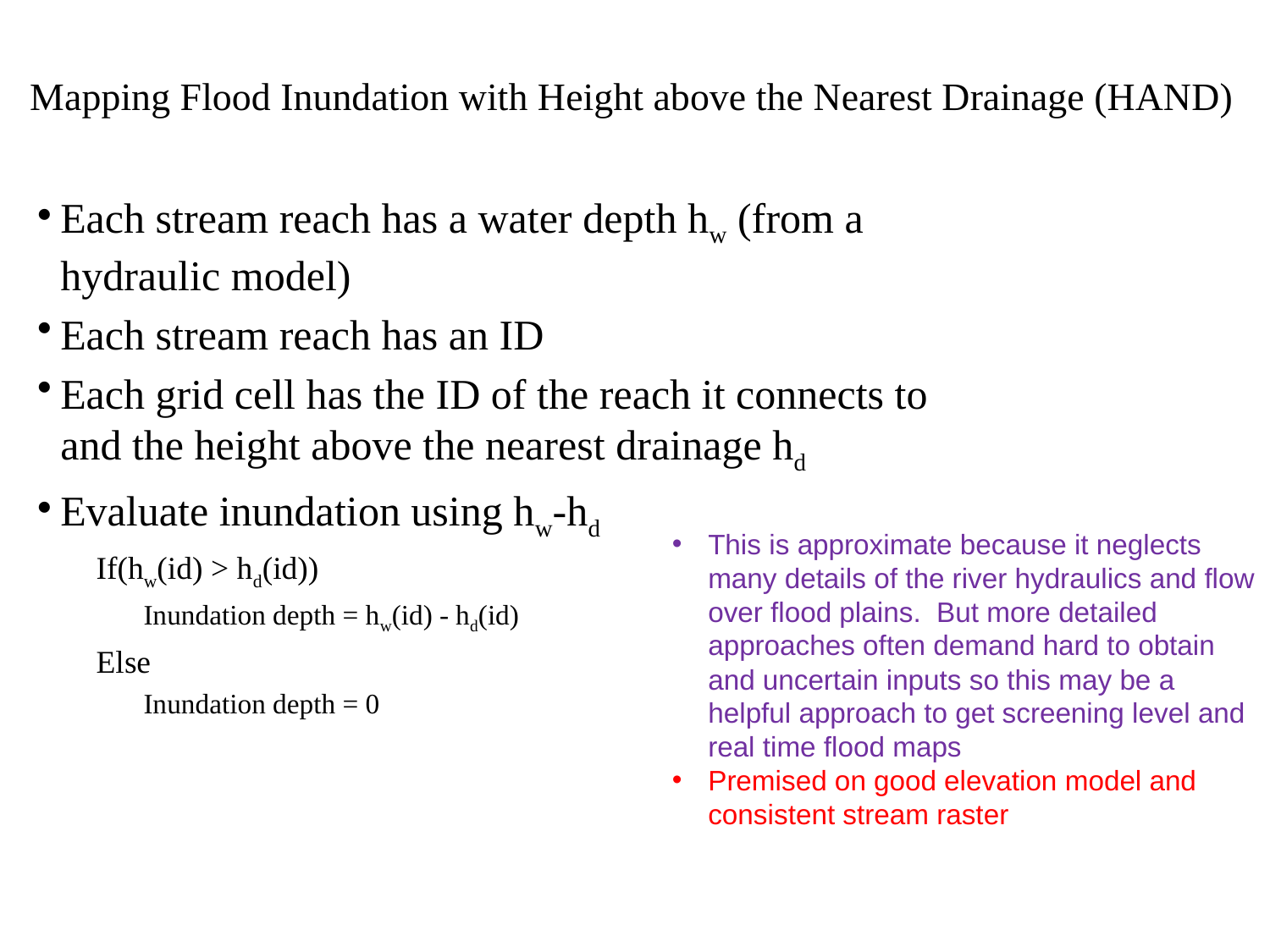

# Mapping Flood Inundation with Height above the Nearest Drainage (HAND)
Each stream reach has a water depth hw (from a hydraulic model)
Each stream reach has an ID
Each grid cell has the ID of the reach it connects to and the height above the nearest drainage hd
Evaluate inundation using hw-hd
If(hw(id) > hd(id))
Inundation depth = hw(id) - hd(id)
Else
Inundation depth = 0

This is approximate because it neglects many details of the river hydraulics and flow over flood plains.  But more detailed approaches often demand hard to obtain and uncertain inputs so this may be a helpful approach to get screening level and real time flood maps
Premised on good elevation model and consistent stream raster